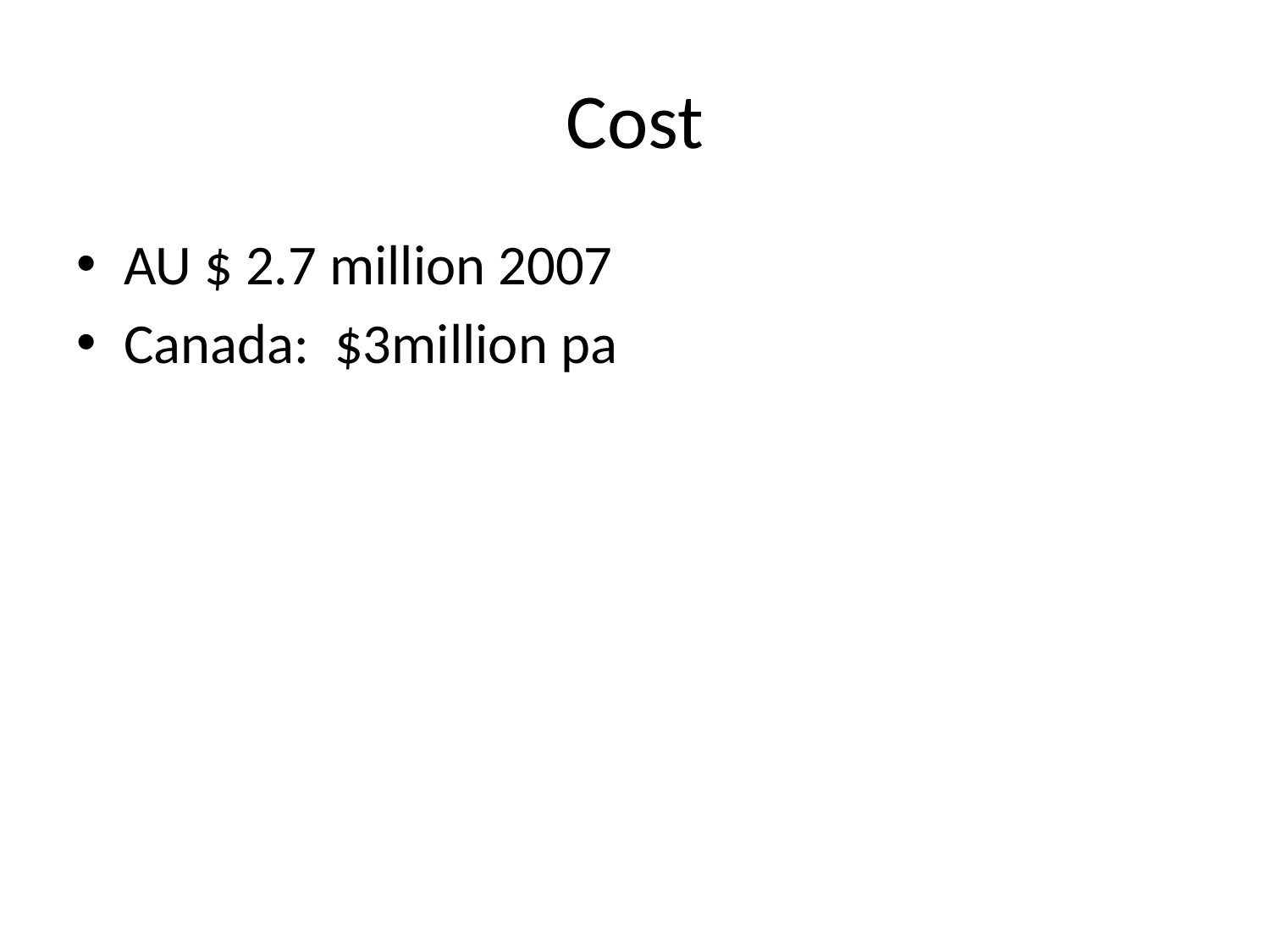

# Cost
AU $ 2.7 million 2007
Canada:  $3million pa